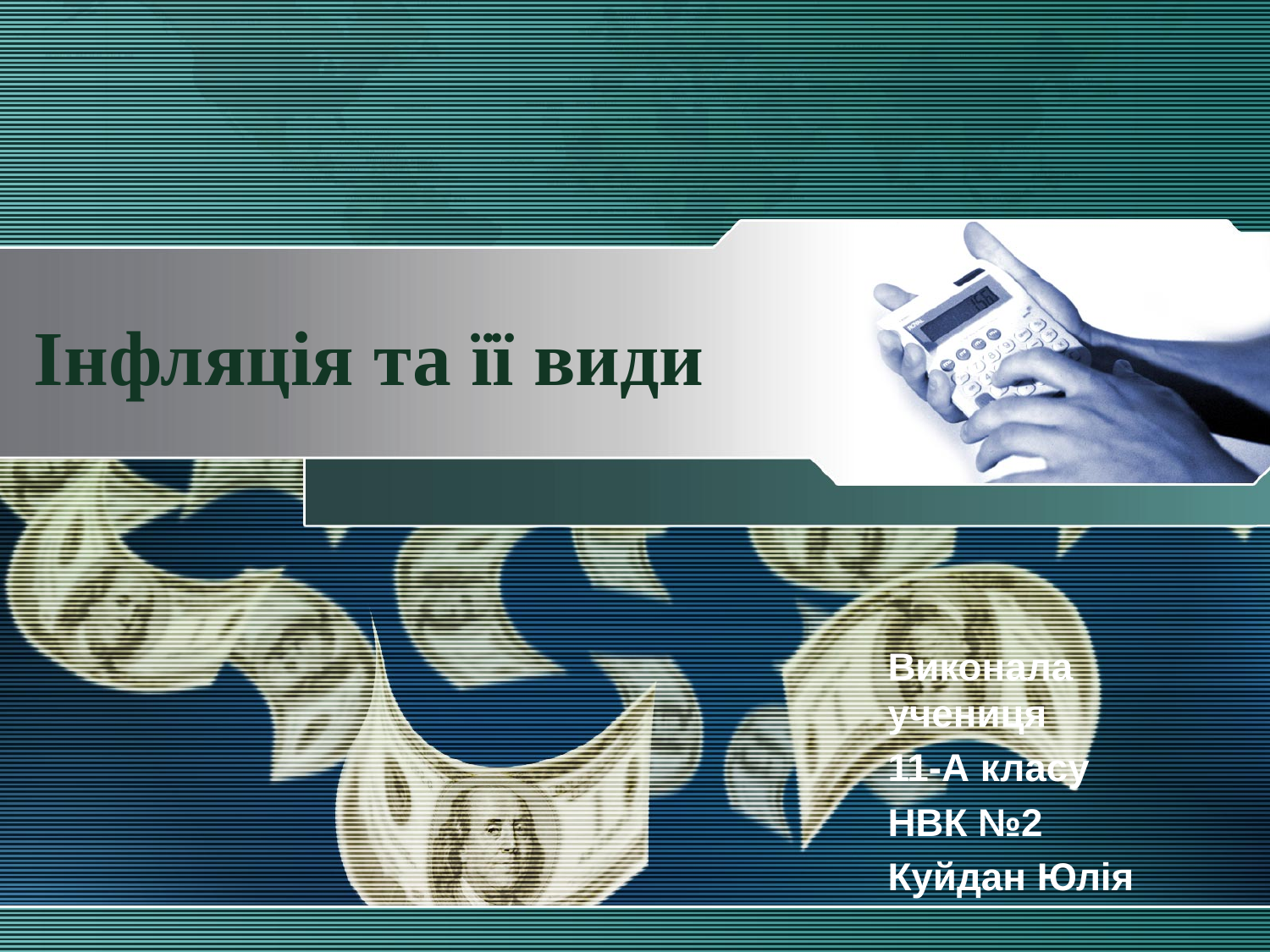

# Інфляція та її види
Виконала учениця
11-А класу
НВК №2
Куйдан Юлія